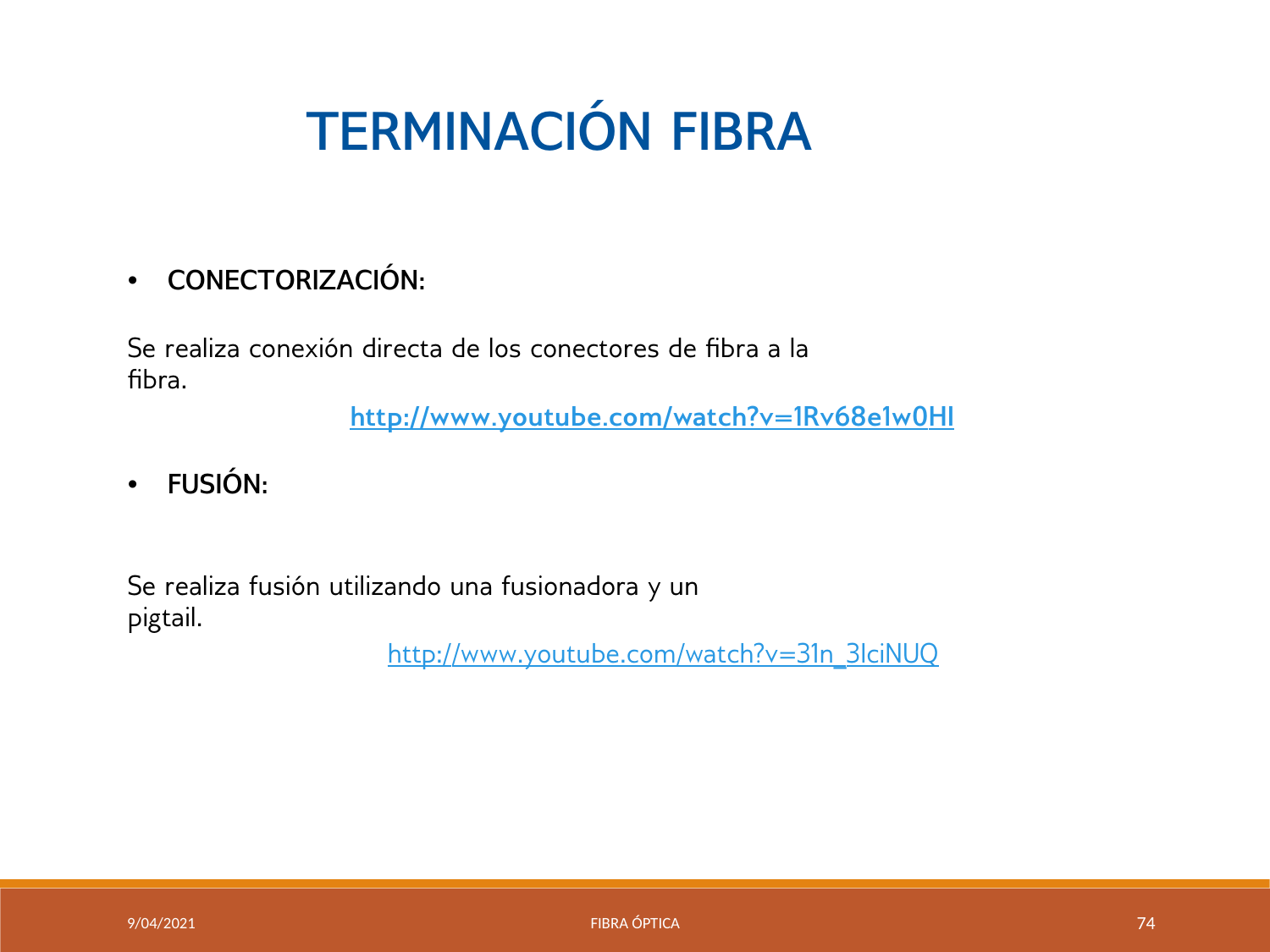

TERMINACIÓN FIBRA
•   CONECTORIZACIÓN:
Se realiza conexión directa de los conectores de fibra a la fibra.
http://www.youtube.com/watch?v=1Rv68e1w0HI
•   FUSIÓN:
Se realiza fusión utilizando una fusionadora y un pigtail.
http://www.youtube.com/watch?v=31n_3IciNUQ
9/04/2021
Fibra óptica
74